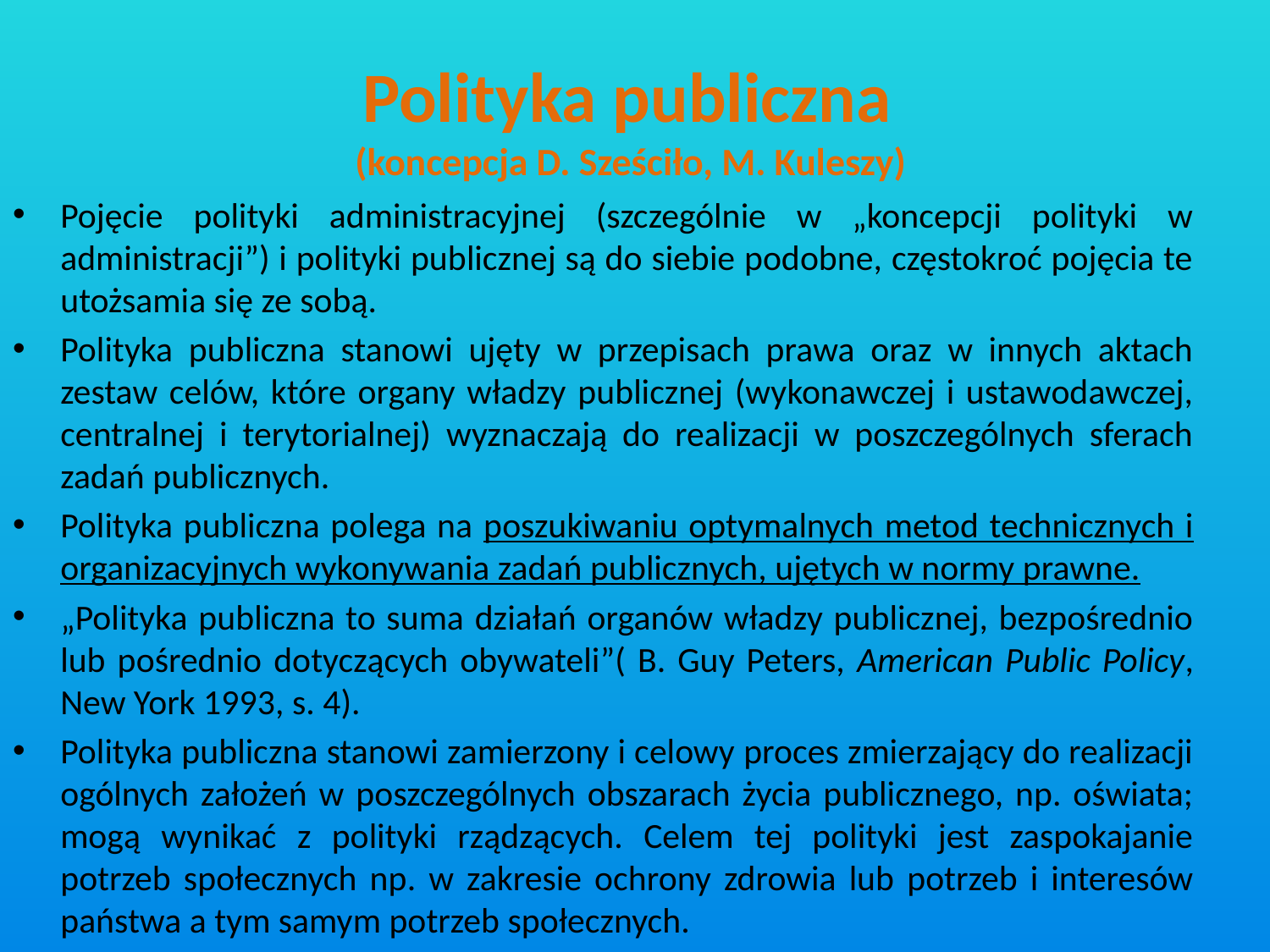

# Polityka publiczna (koncepcja D. Sześciło, M. Kuleszy)
Pojęcie polityki administracyjnej (szczególnie w „koncepcji polityki w administracji”) i polityki publicznej są do siebie podobne, częstokroć pojęcia te utożsamia się ze sobą.
Polityka publiczna stanowi ujęty w przepisach prawa oraz w innych aktach zestaw celów, które organy władzy publicznej (wykonawczej i ustawodawczej, centralnej i terytorialnej) wyznaczają do realizacji w poszczególnych sferach zadań publicznych.
Polityka publiczna polega na poszukiwaniu optymalnych metod technicznych i organizacyjnych wykonywania zadań publicznych, ujętych w normy prawne.
„Polityka publiczna to suma działań organów władzy publicznej, bezpośrednio lub pośrednio dotyczących obywateli”( B. Guy Peters, American Public Policy, New York 1993, s. 4).
Polityka publiczna stanowi zamierzony i celowy proces zmierzający do realizacji ogólnych założeń w poszczególnych obszarach życia publicznego, np. oświata; mogą wynikać z polityki rządzących. Celem tej polityki jest zaspokajanie potrzeb społecznych np. w zakresie ochrony zdrowia lub potrzeb i interesów państwa a tym samym potrzeb społecznych.